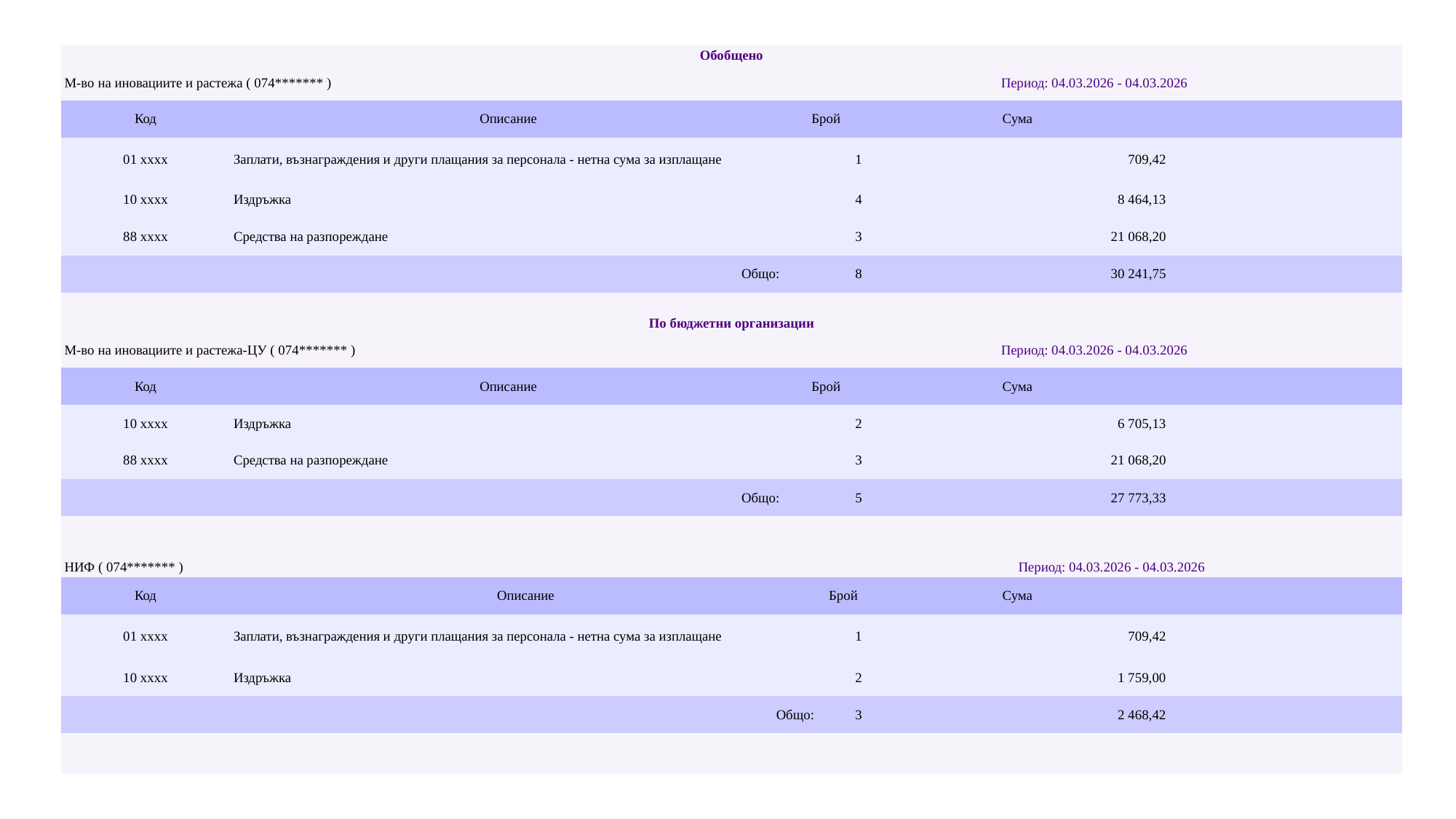

| Обобщено |  |  |  |  |  |
| --- | --- | --- | --- | --- | --- |
| М-во на иновациите и растежа ( 074\*\*\*\*\*\*\* ) |  | Период: 04.03.2026 - 04.03.2026 |  |  |  |
| Код | Описание | Брой |  | Сума |  |
| 01 xxxx | Заплати, възнаграждения и други плащания за персонала - нетна сума за изплащане | 1 |  | 709,42 |  |
| 10 xxxx | Издръжка | 4 |  | 8 464,13 |  |
| 88 xxxx | Средства на разпореждане | 3 |  | 21 068,20 |  |
| Общо: |  | 8 |  | 30 241,75 |  |
|  |  |  |  |  |  |
| По бюджетни организации |  |  |  |  |  |
| М-во на иновациите и растежа-ЦУ ( 074\*\*\*\*\*\*\* ) |  | Период: 04.03.2026 - 04.03.2026 |  |  |  |
| Код | Описание | Брой |  | Сума |  |
| 10 xxxx | Издръжка | 2 |  | 6 705,13 |  |
| 88 xxxx | Средства на разпореждане | 3 |  | 21 068,20 |  |
| Общо: |  | 5 |  | 27 773,33 |  |
|  |  |  |  |  |  |
|  |  |  |  |  |  |
| НИФ ( 074\*\*\*\*\*\*\* ) |  |  | Период: 04.03.2026 - 04.03.2026 |  |  |
| Код | Описание |  | Брой | Сума |  |
| 01 xxxx | Заплати, възнаграждения и други плащания за персонала - нетна сума за изплащане |  | 1 | 709,42 |  |
| 10 xxxx | Издръжка |  | 2 | 1 759,00 |  |
| Общо: |  |  | 3 | 2 468,42 |  |
|  |  |  |  |  |  |
|  |  |  |  |  |  |
#